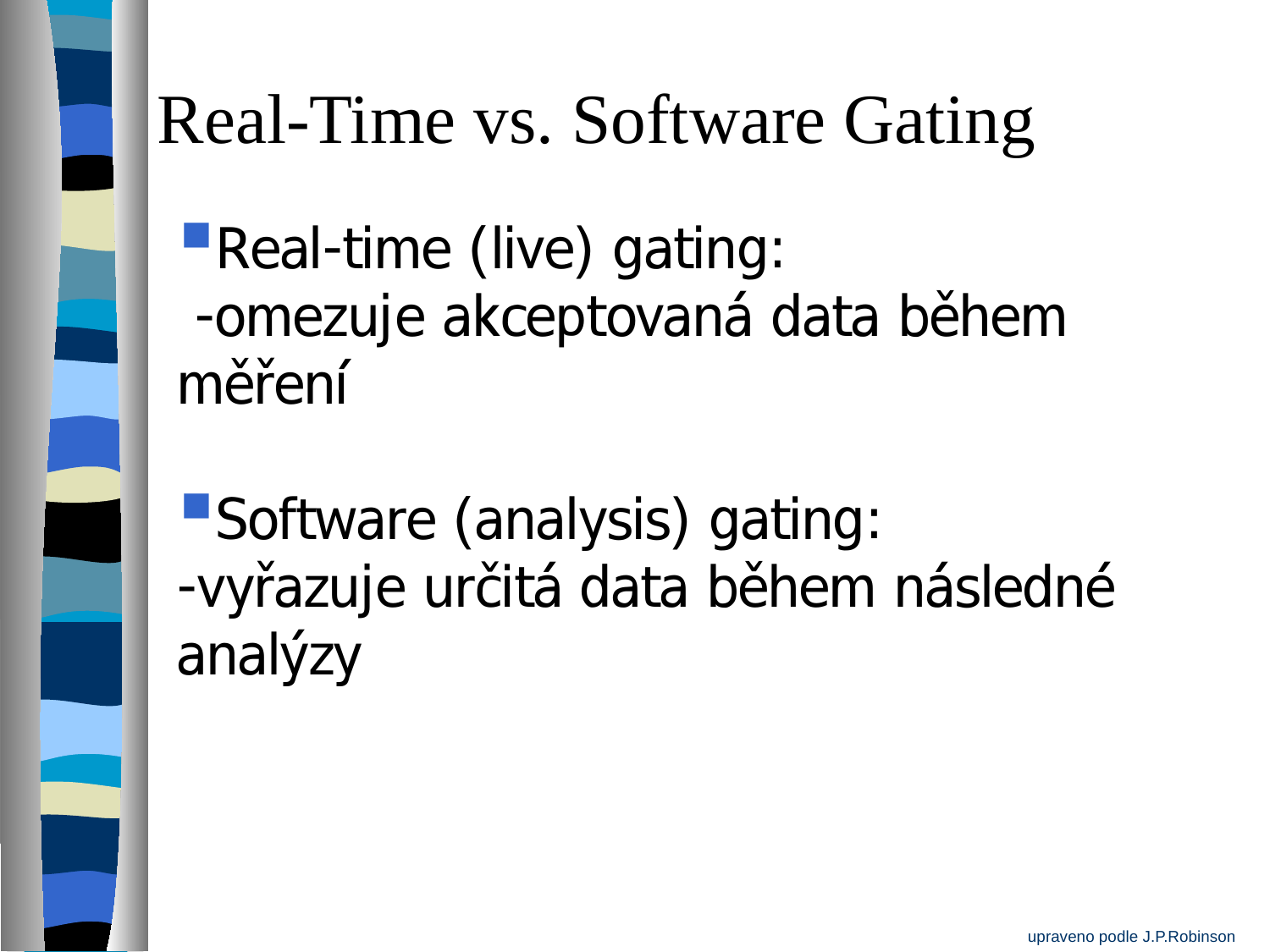

# Real-Time vs. Software Gating
Real-time (live) gating:
 -omezuje akceptovaná data během měření

Software (analysis) gating:
-vyřazuje určitá data během následné analýzy
upraveno podle J.P.Robinson